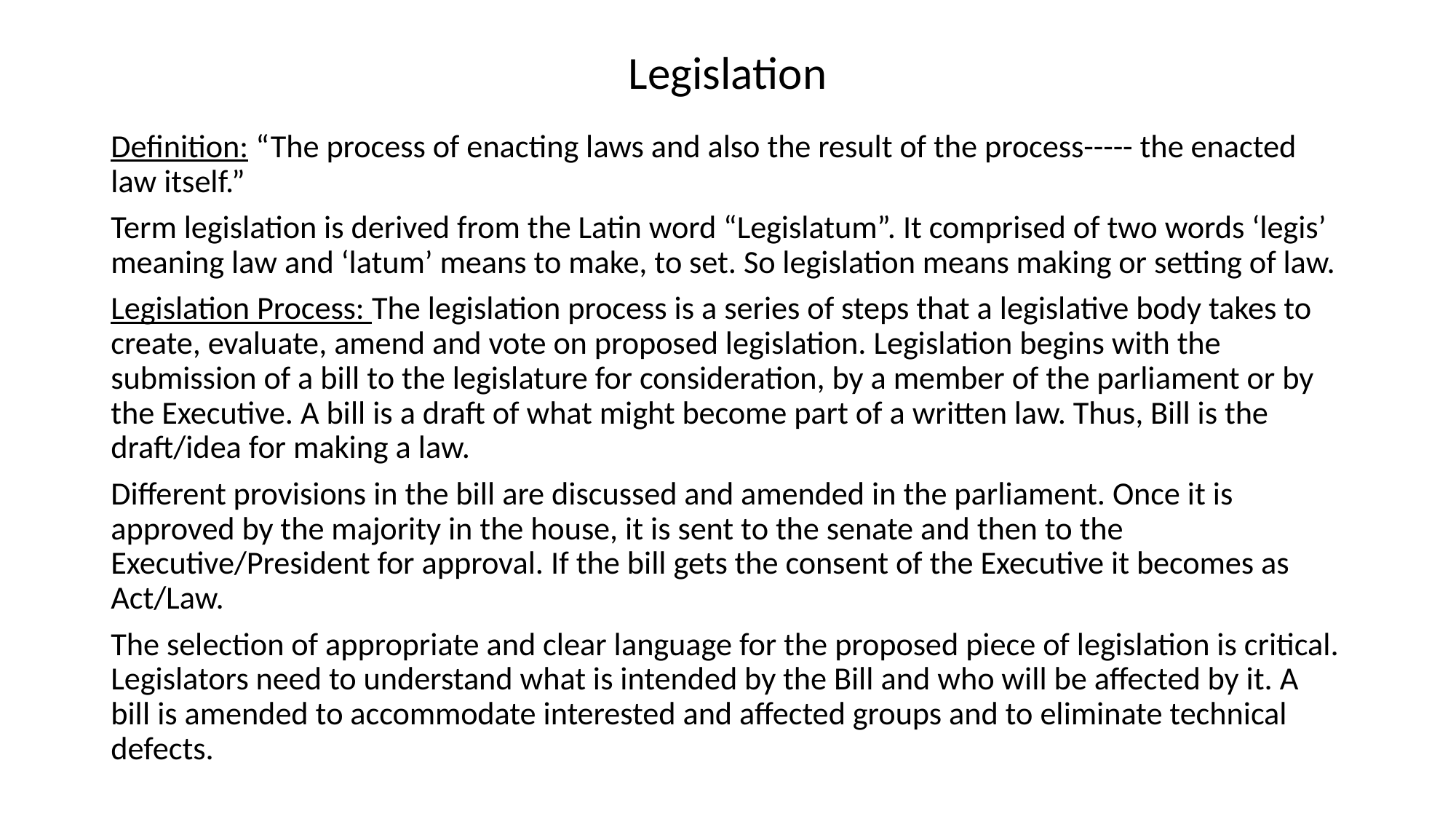

# Legislation
Definition: “The process of enacting laws and also the result of the process----- the enacted law itself.”
Term legislation is derived from the Latin word “Legislatum”. It comprised of two words ‘legis’ meaning law and ‘latum’ means to make, to set. So legislation means making or setting of law.
Legislation Process: The legislation process is a series of steps that a legislative body takes to create, evaluate, amend and vote on proposed legislation. Legislation begins with the submission of a bill to the legislature for consideration, by a member of the parliament or by the Executive. A bill is a draft of what might become part of a written law. Thus, Bill is the draft/idea for making a law.
Different provisions in the bill are discussed and amended in the parliament. Once it is approved by the majority in the house, it is sent to the senate and then to the Executive/President for approval. If the bill gets the consent of the Executive it becomes as Act/Law.
The selection of appropriate and clear language for the proposed piece of legislation is critical. Legislators need to understand what is intended by the Bill and who will be affected by it. A bill is amended to accommodate interested and affected groups and to eliminate technical defects.